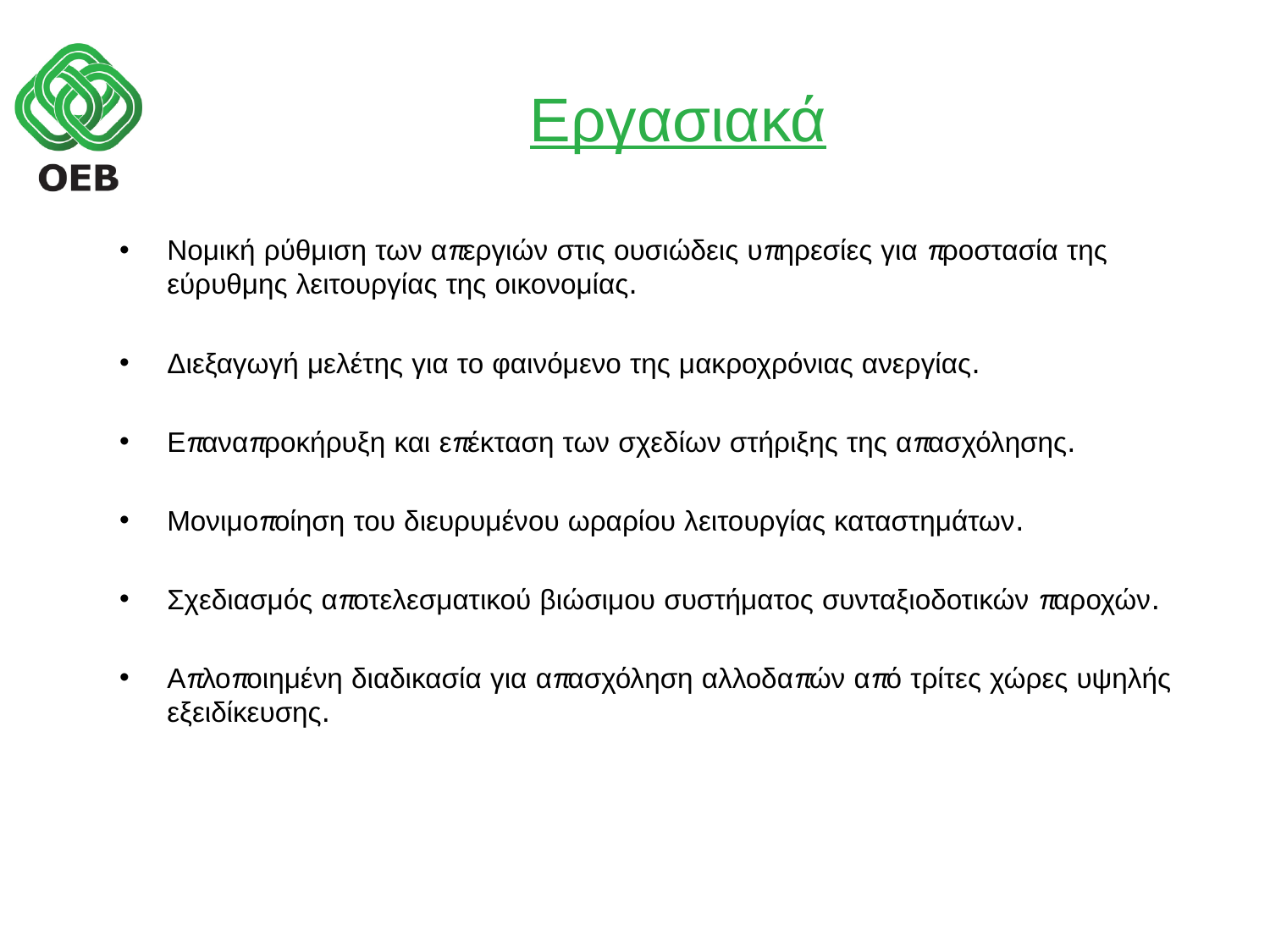

# Εργασιακά
Νομική ρύθμιση των απεργιών στις ουσιώδεις υπηρεσίες για προστασία της εύρυθμης λειτουργίας της οικονομίας.

Διεξαγωγή μελέτης για το φαινόμενο της μακροχρόνιας ανεργίας.

Επαναπροκήρυξη και επέκταση των σχεδίων στήριξης της απασχόλησης.

Μονιμοποίηση του διευρυμένου ωραρίου λειτουργίας καταστημάτων.

Σχεδιασμός αποτελεσματικού βιώσιμου συστήματος συνταξιοδοτικών παροχών.

Απλοποιημένη διαδικασία για απασχόληση αλλοδαπών από τρίτες χώρες υψηλής εξειδίκευσης.